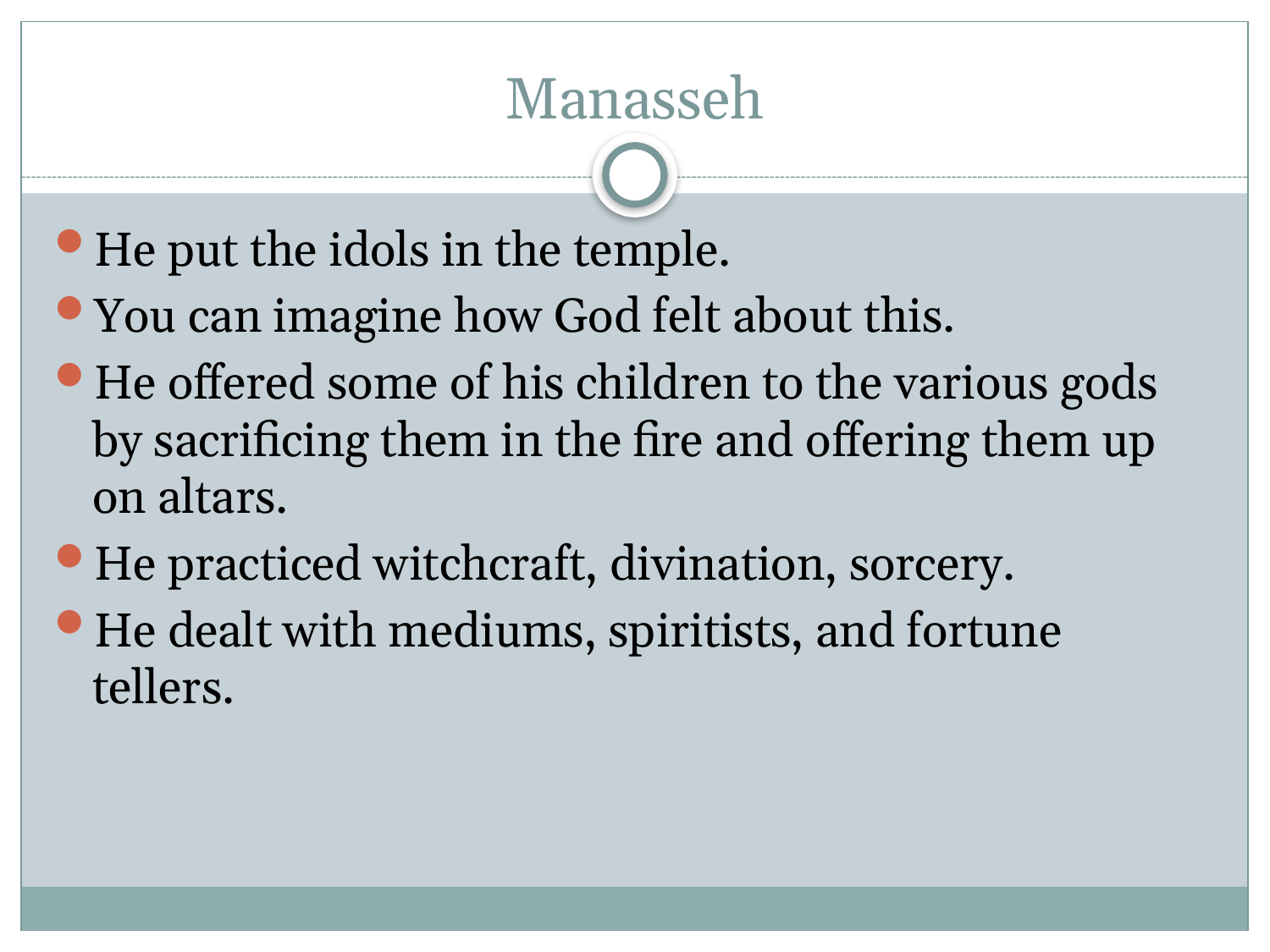

# Manasseh
He put the idols in the temple.
You can imagine how God felt about this.
He offered some of his children to the various gods by sacrificing them in the fire and offering them up on altars.
He practiced witchcraft, divination, sorcery.
He dealt with mediums, spiritists, and fortune tellers.